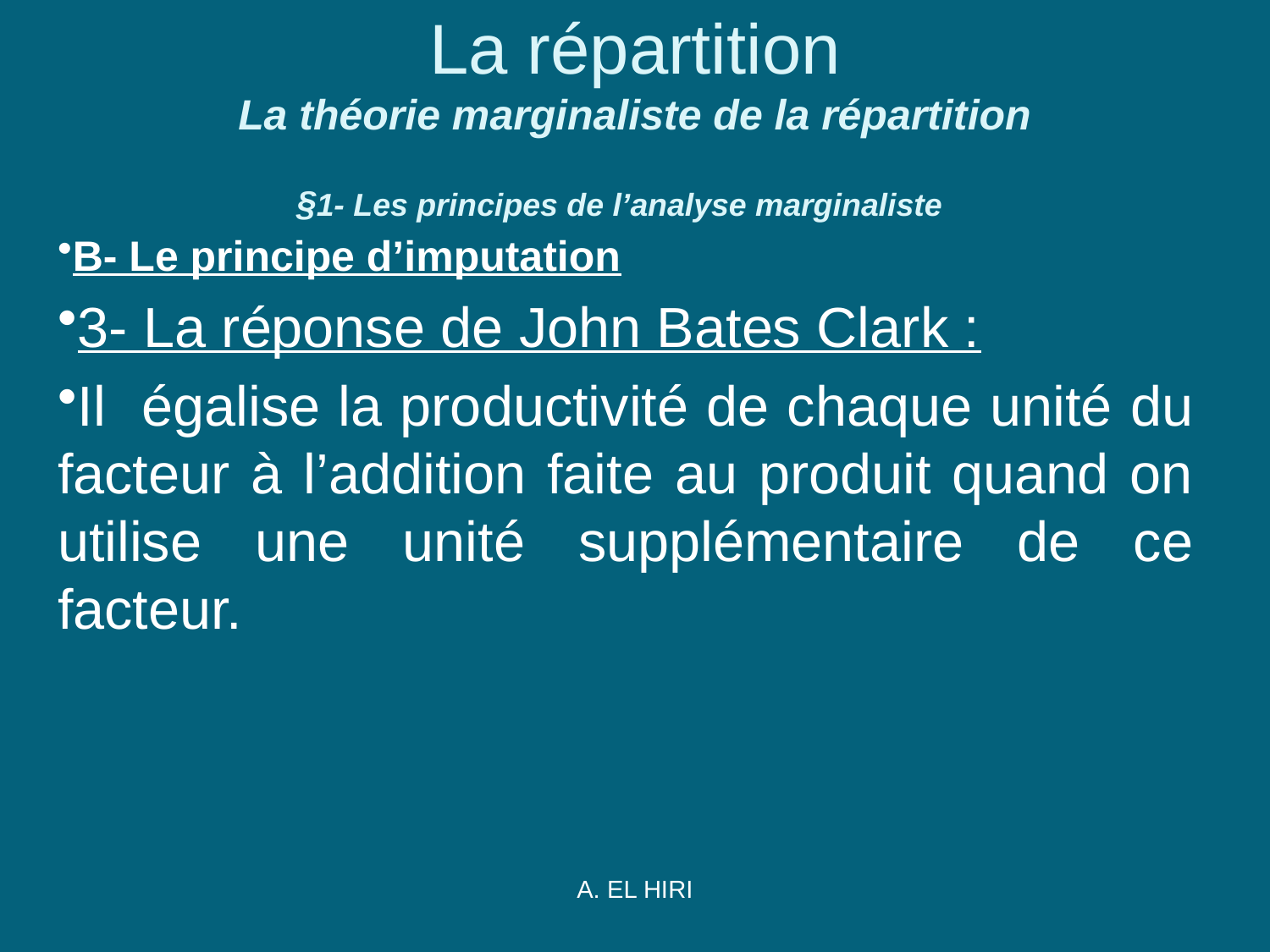

# La répartition La théorie marginaliste de la répartition §1- Les principes de l’analyse marginaliste
B- Le principe d’imputation
3- La réponse de John Bates Clark :
Il  égalise la productivité de chaque unité du facteur à l’addition faite au produit quand on utilise une unité supplémentaire de ce facteur.
A. EL HIRI